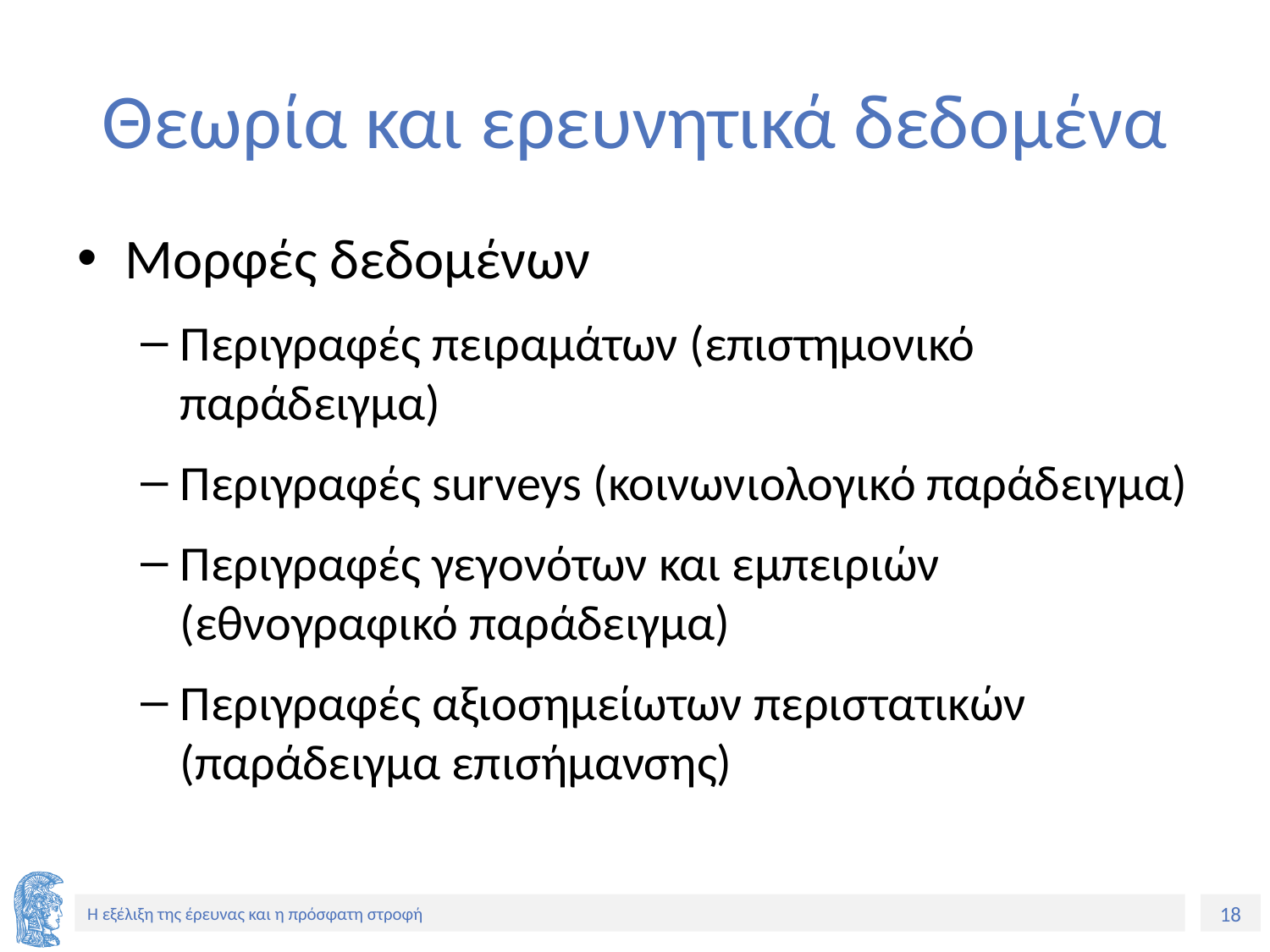

# Θεωρία και ερευνητικά δεδομένα
Μορφές δεδομένων
Περιγραφές πειραμάτων (επιστημονικό παράδειγμα)
Περιγραφές surveys (κοινωνιολογικό παράδειγμα)
Περιγραφές γεγονότων και εμπειριών (εθνογραφικό παράδειγμα)
Περιγραφές αξιοσημείωτων περιστατικών  (παράδειγμα επισήμανσης)